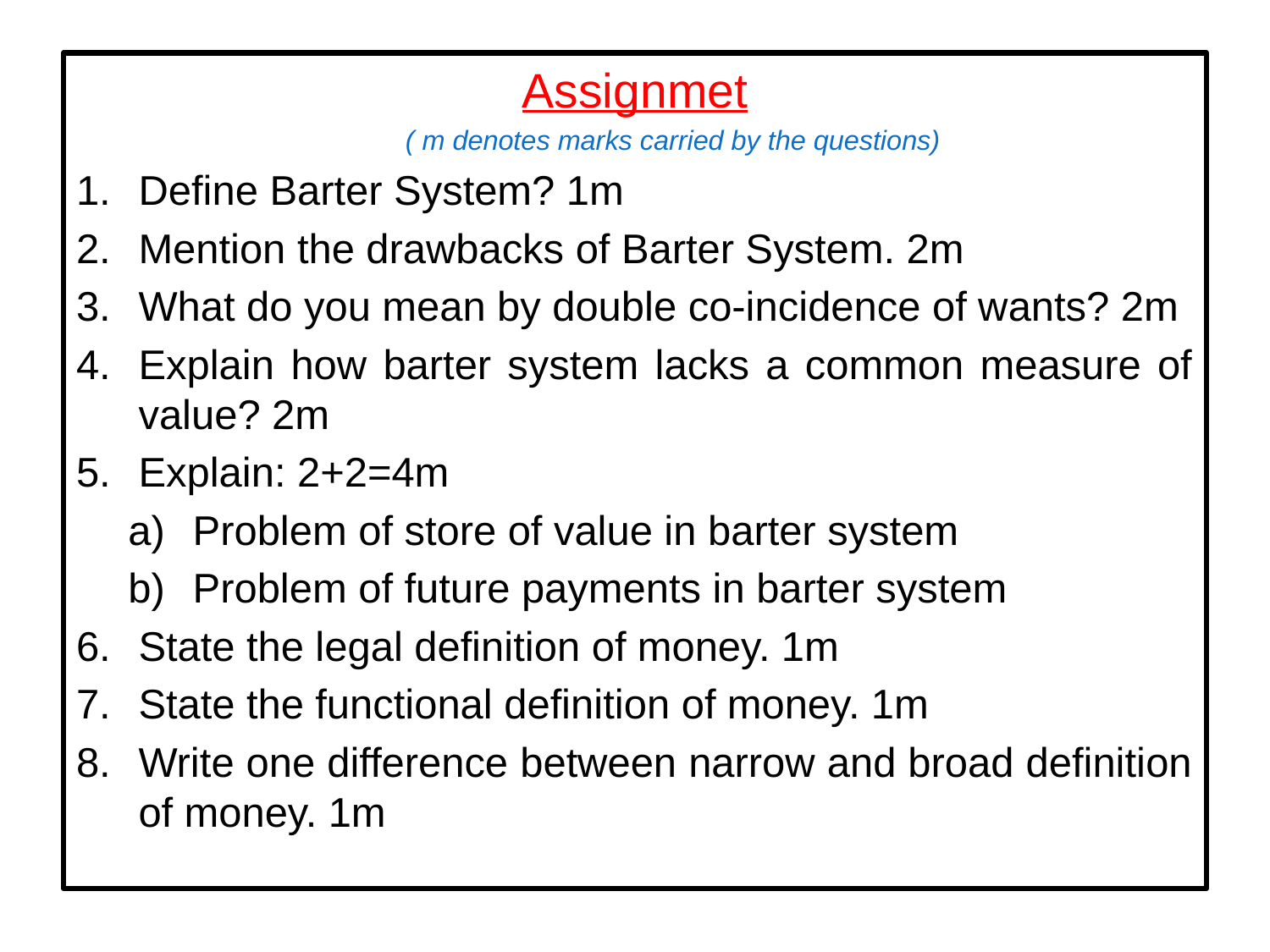

Assignmet
          ( m denotes marks carried by the questions)
Define Barter System? 1m
Mention the drawbacks of Barter System. 2m
What do you mean by double co-incidence of wants? 2m
Explain how barter system lacks a common measure of value? 2m
Explain: 2+2=4m
Problem of store of value in barter system
Problem of future payments in barter system
State the legal definition of money. 1m
State the functional definition of money. 1m
Write one difference between narrow and broad definition of money. 1m